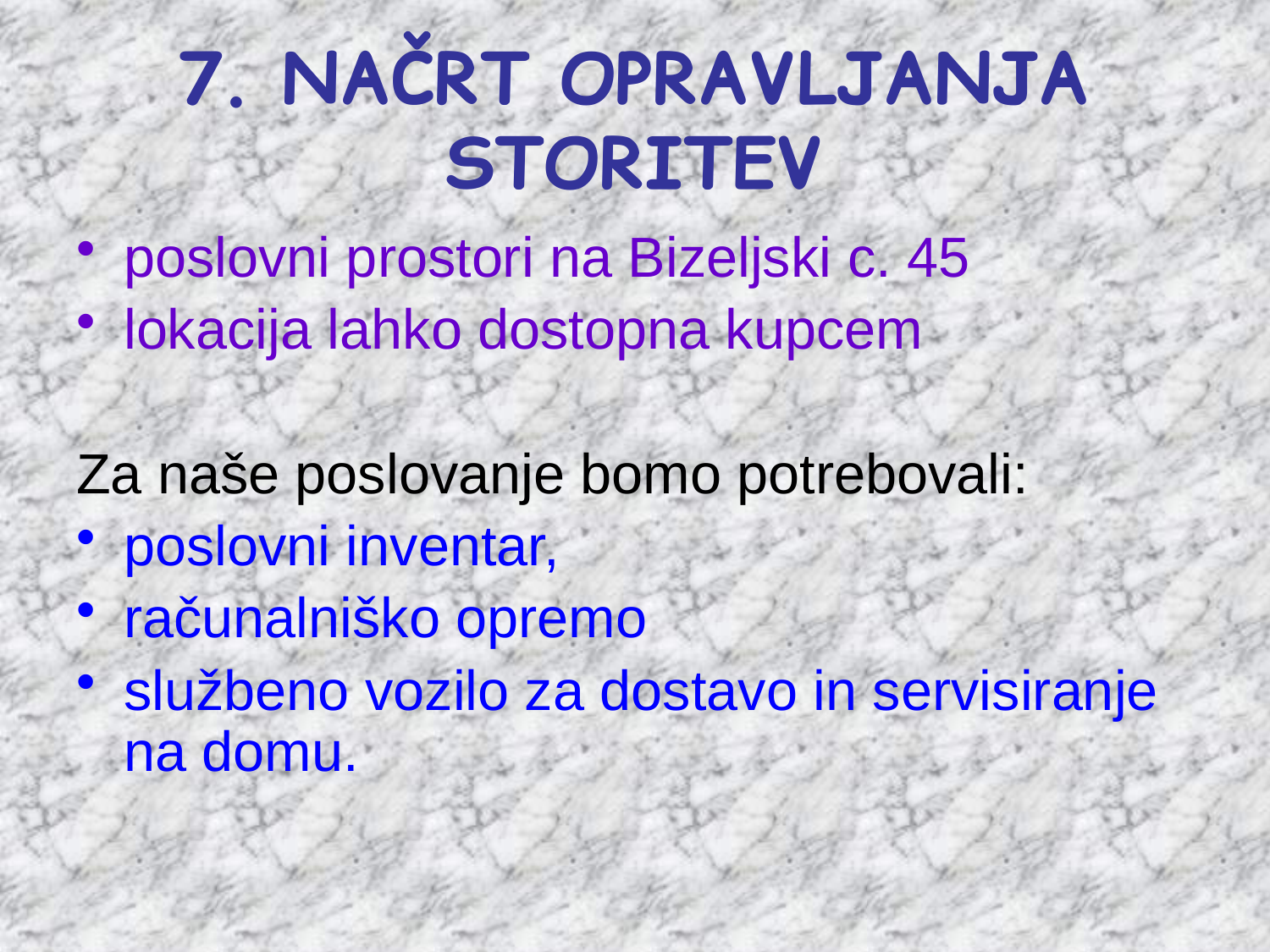

# 7. NAČRT OPRAVLJANJA STORITEV
poslovni prostori na Bizeljski c. 45
lokacija lahko dostopna kupcem

Za naše poslovanje bomo potrebovali:
poslovni inventar,
računalniško opremo
službeno vozilo za dostavo in servisiranje na domu.